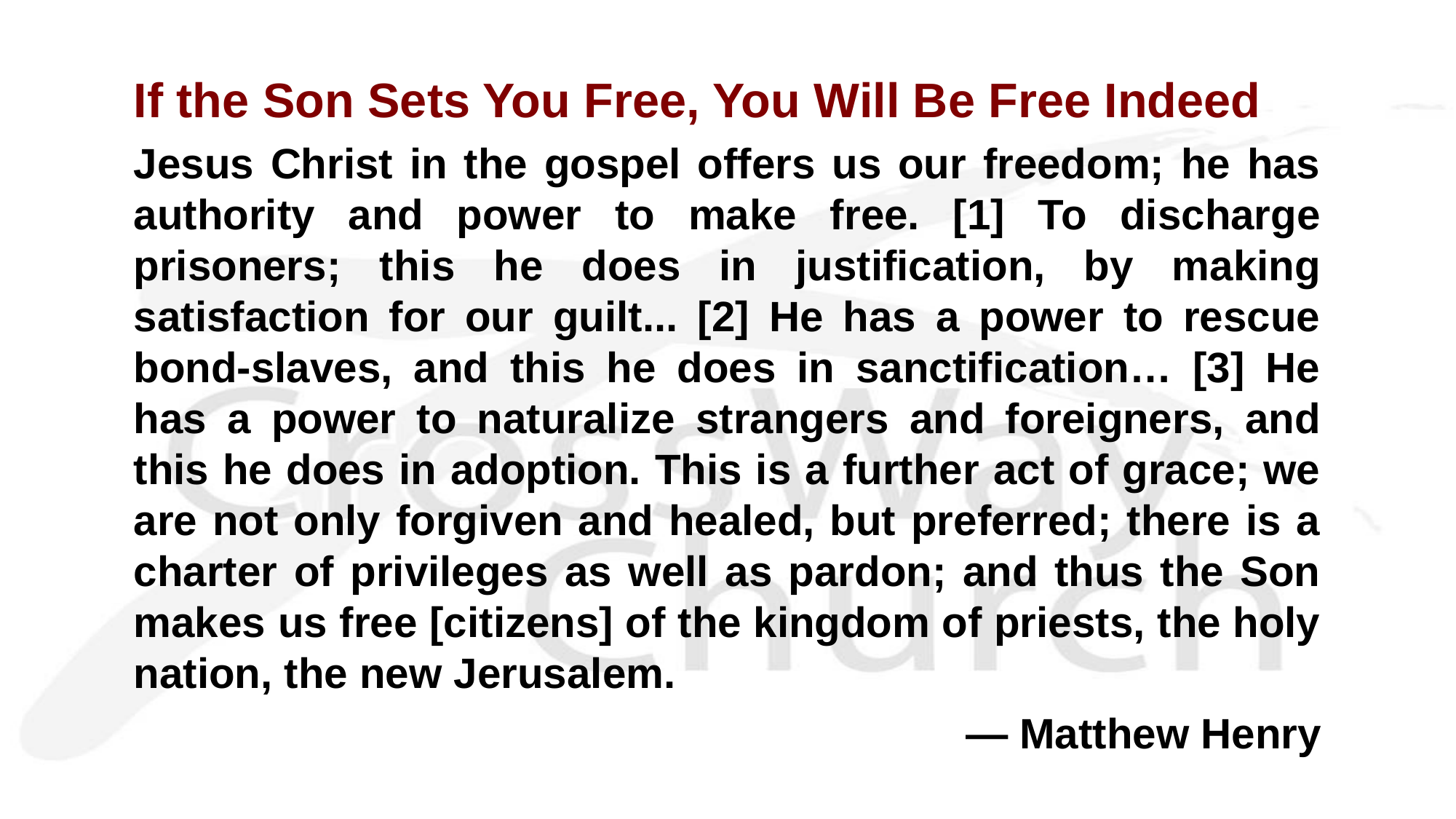

If the Son Sets You Free, You Will Be Free Indeed
Jesus Christ in the gospel offers us our freedom; he has authority and power to make free. [1] To discharge prisoners; this he does in justification, by making satisfaction for our guilt... [2] He has a power to rescue bond-slaves, and this he does in sanctification… [3] He has a power to naturalize strangers and foreigners, and this he does in adoption. This is a further act of grace; we are not only forgiven and healed, but preferred; there is a charter of privileges as well as pardon; and thus the Son makes us free [citizens] of the kingdom of priests, the holy nation, the new Jerusalem.
— Matthew Henry